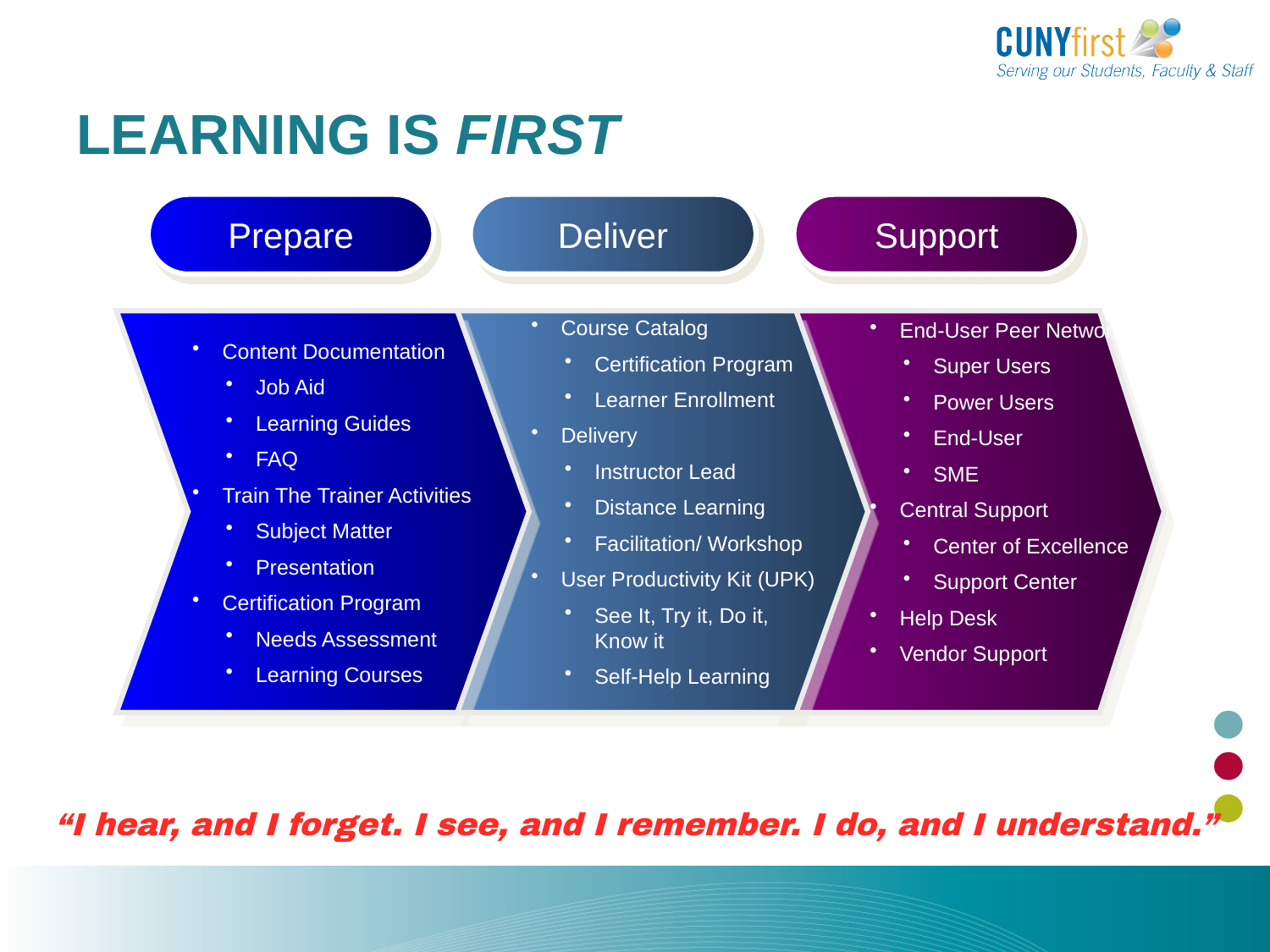

# Learning is FIRST
Prepare
Deliver
Support
Course Catalog
Certification Program
Learner Enrollment
Delivery
Instructor Lead
Distance Learning
Facilitation/ Workshop
User Productivity Kit (UPK)
See It, Try it, Do it, Know it
Self-Help Learning

End-User Peer Network
Super Users
Power Users
End-User
SME
Central Support
Center of Excellence
Support Center
Help Desk
Vendor Support

Content Documentation
Job Aid
Learning Guides
FAQ
Train The Trainer Activities
Subject Matter
Presentation
Certification Program
Needs Assessment
Learning Courses
“I hear, and I forget. I see, and I remember. I do, and I understand.”